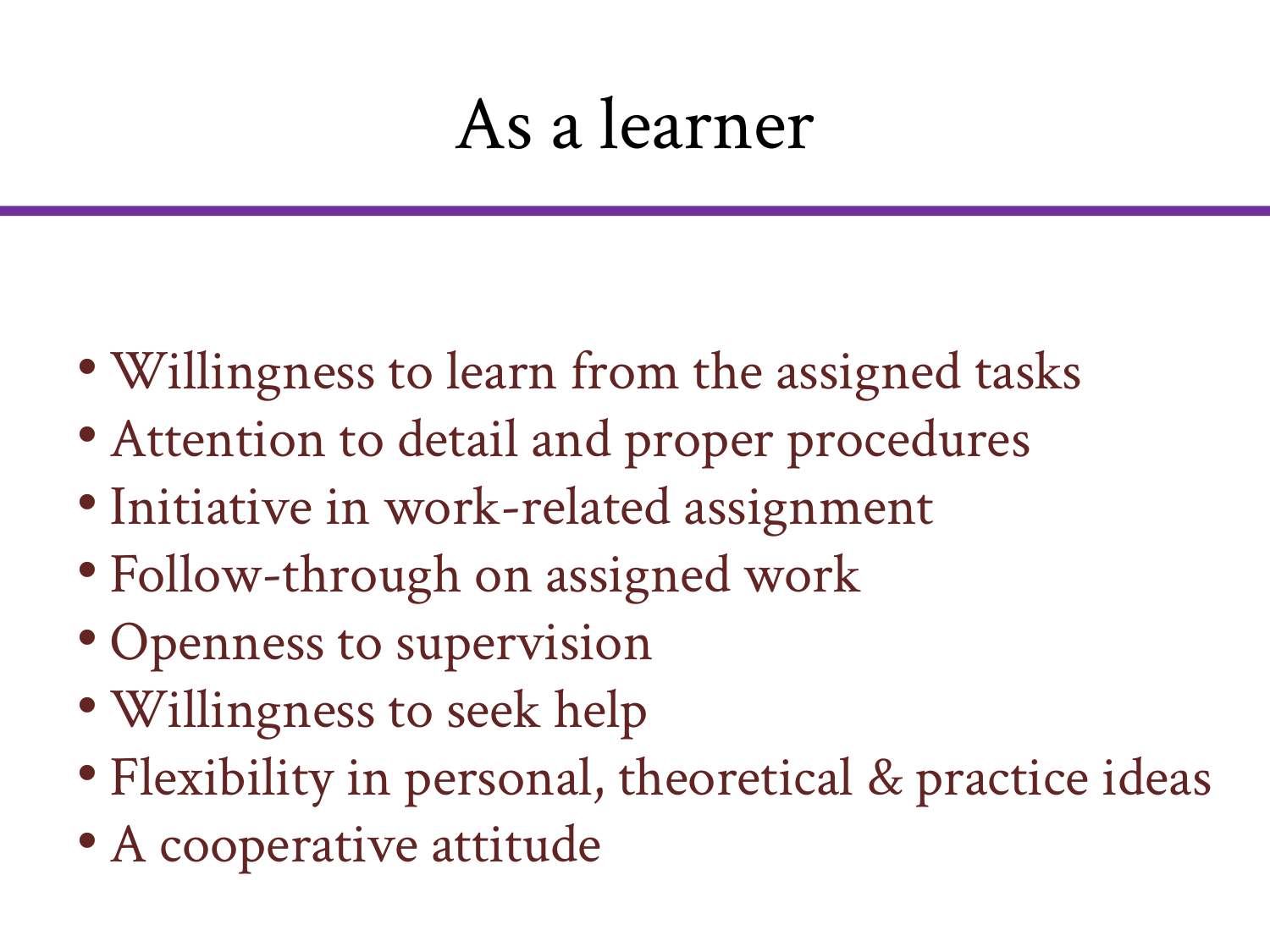

# As a learner

 Willingness to learn from the assigned tasks
 Attention to detail and proper procedures
 Initiative in work-related assignment
 Follow-through on assigned work
 Openness to supervision
 Willingness to seek help
 Flexibility in personal, theoretical & practice ideas
 A cooperative attitude